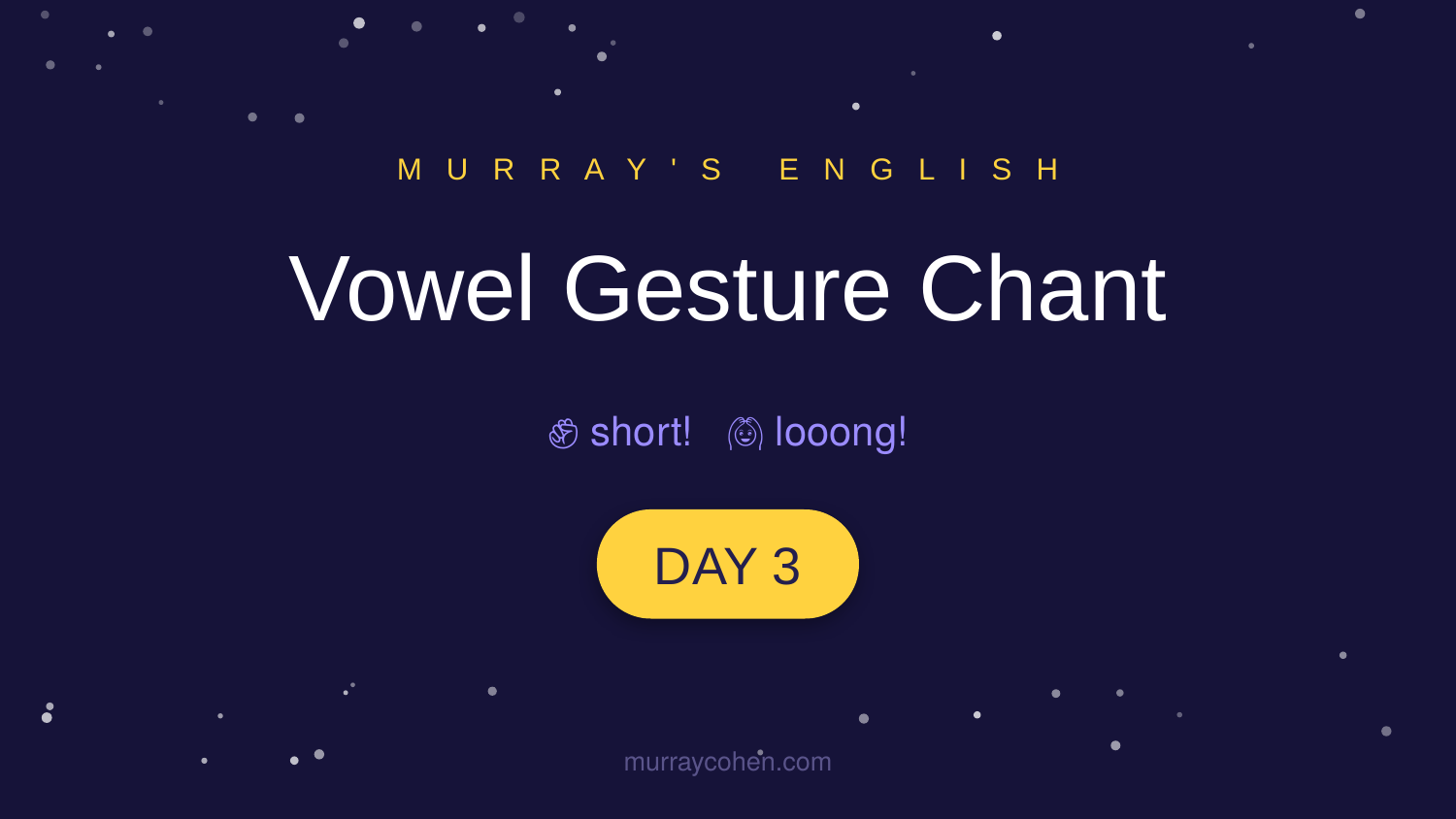

M U R R A Y ' S   E N G L I S H
Vowel Gesture Chant
✊ short!   🙆 looong!

DAY 3

murraycohen.com